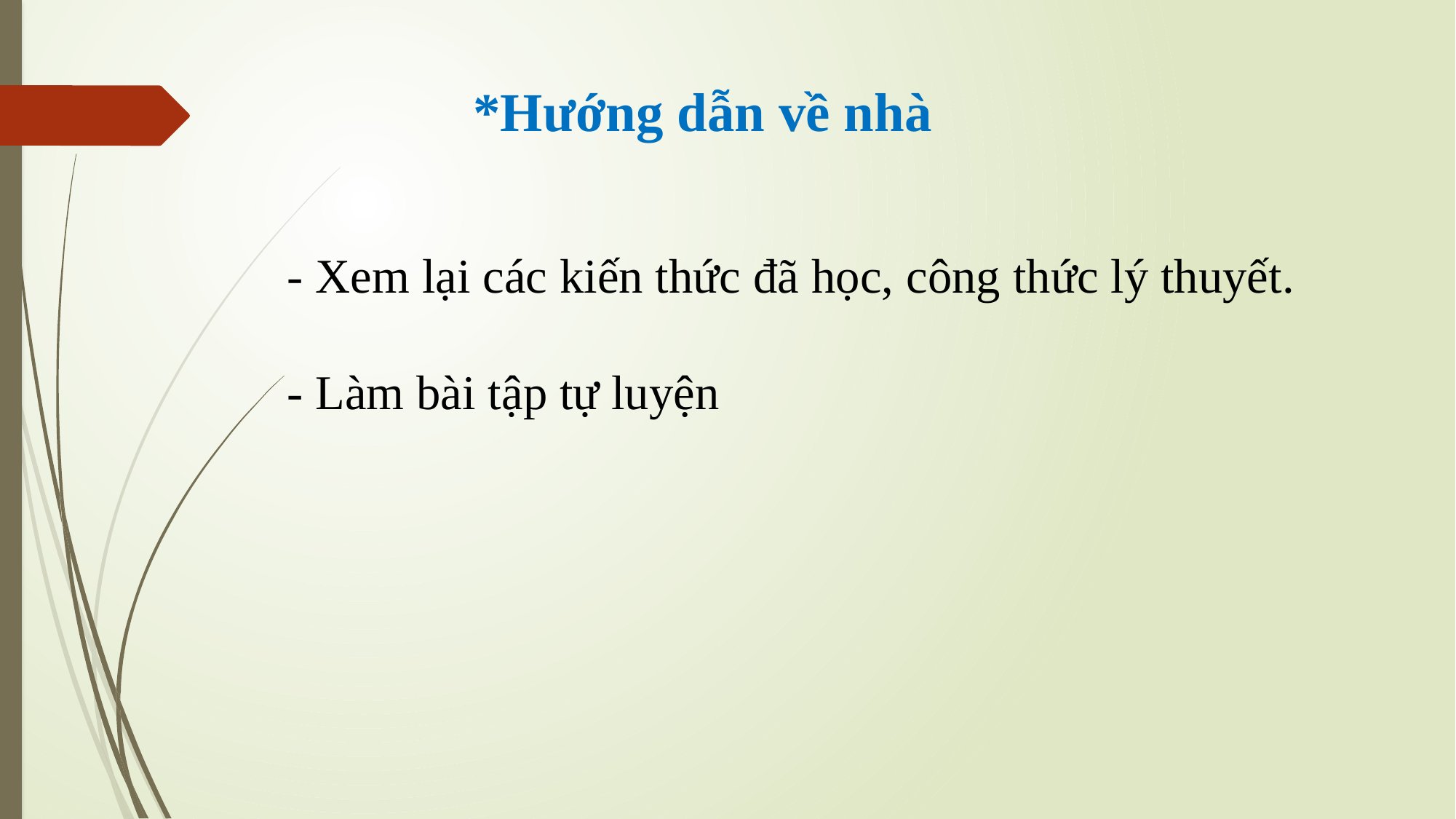

*Hướng dẫn về nhà
- Xem lại các kiến thức đã học, công thức lý thuyết.
- Làm bài tập tự luyện